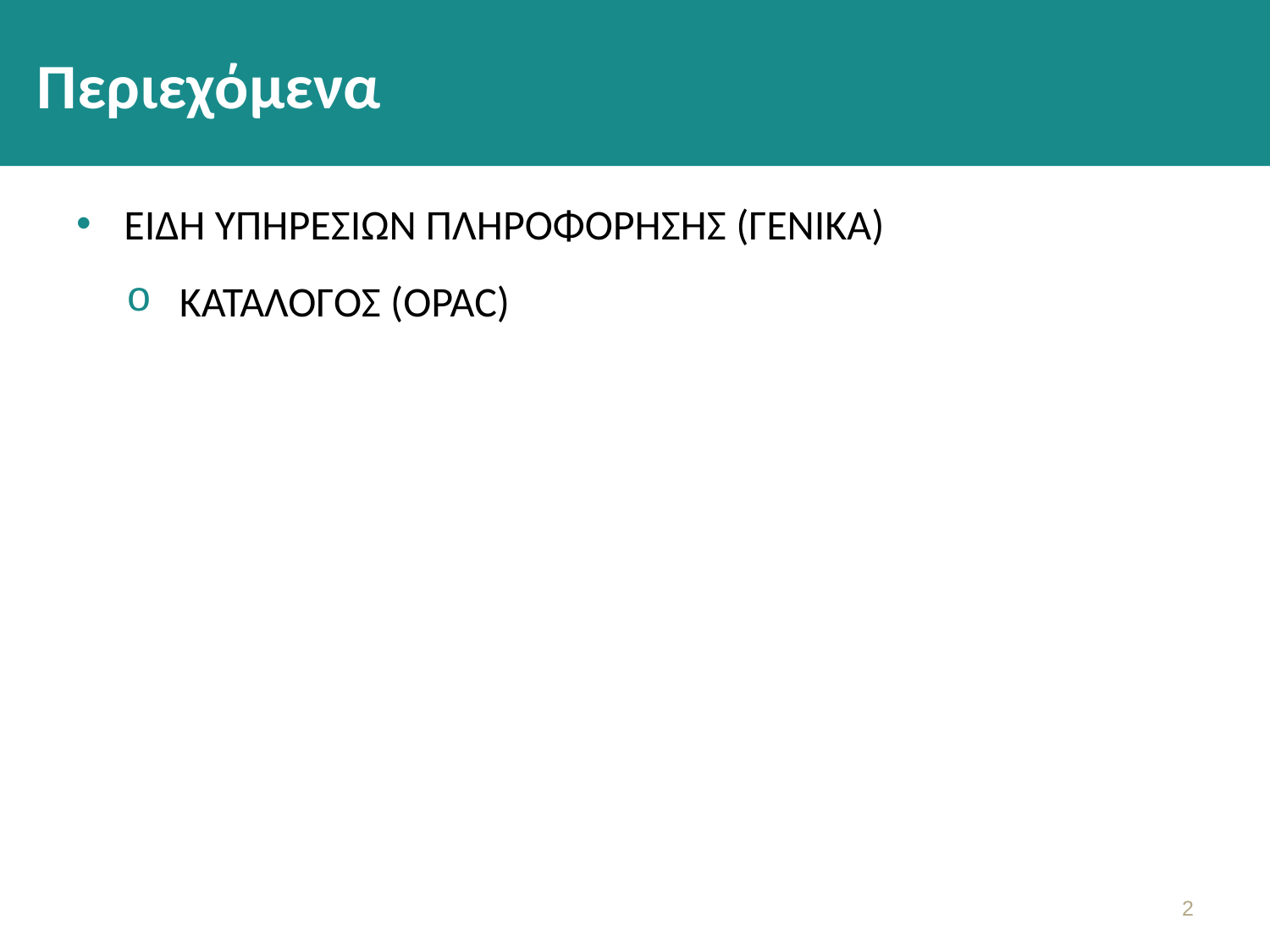

# Περιεχόμενα
ΕΙΔΗ ΥΠΗΡΕΣΙΩΝ ΠΛΗΡΟΦΟΡΗΣΗΣ (ΓΕΝΙΚΑ)
ΚΑΤΑΛΟΓΟΣ (OPAC)

2